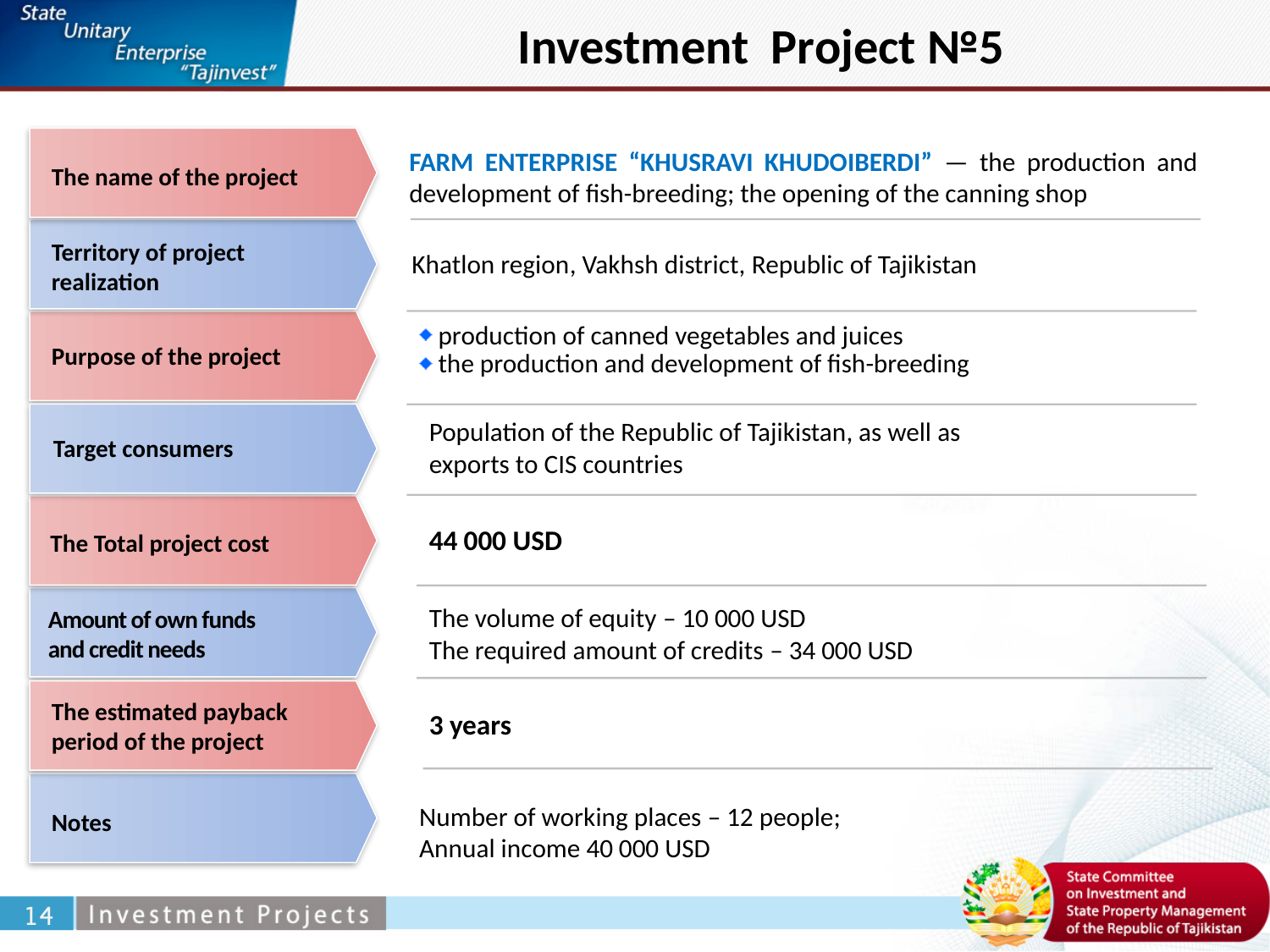

Investment  Project №5

FARM ENTERPRISE “KHUSRAVI KHUDOIBERDI” — the production and development of fish-breeding; the opening of the canning shop
The name of the project

Territory of project realization
Khatlon region, Vakhsh district, Republic of Tajikistan

 production of canned vegetables and juices
 the production and development of fish-breeding
Purpose of the project

Population of the Republic of Tajikistan, as well as exports to CIS countries
Target consumers

44 000 USD
The Total project cost

The volume of equity – 10 000 USD
The required amount of credits – 34 000 USD
Amount of own funds
and credit needs

The estimated payback period of the project
3 years

Number of working places – 12 people;
Annual income 40 000 USD
Notes
14